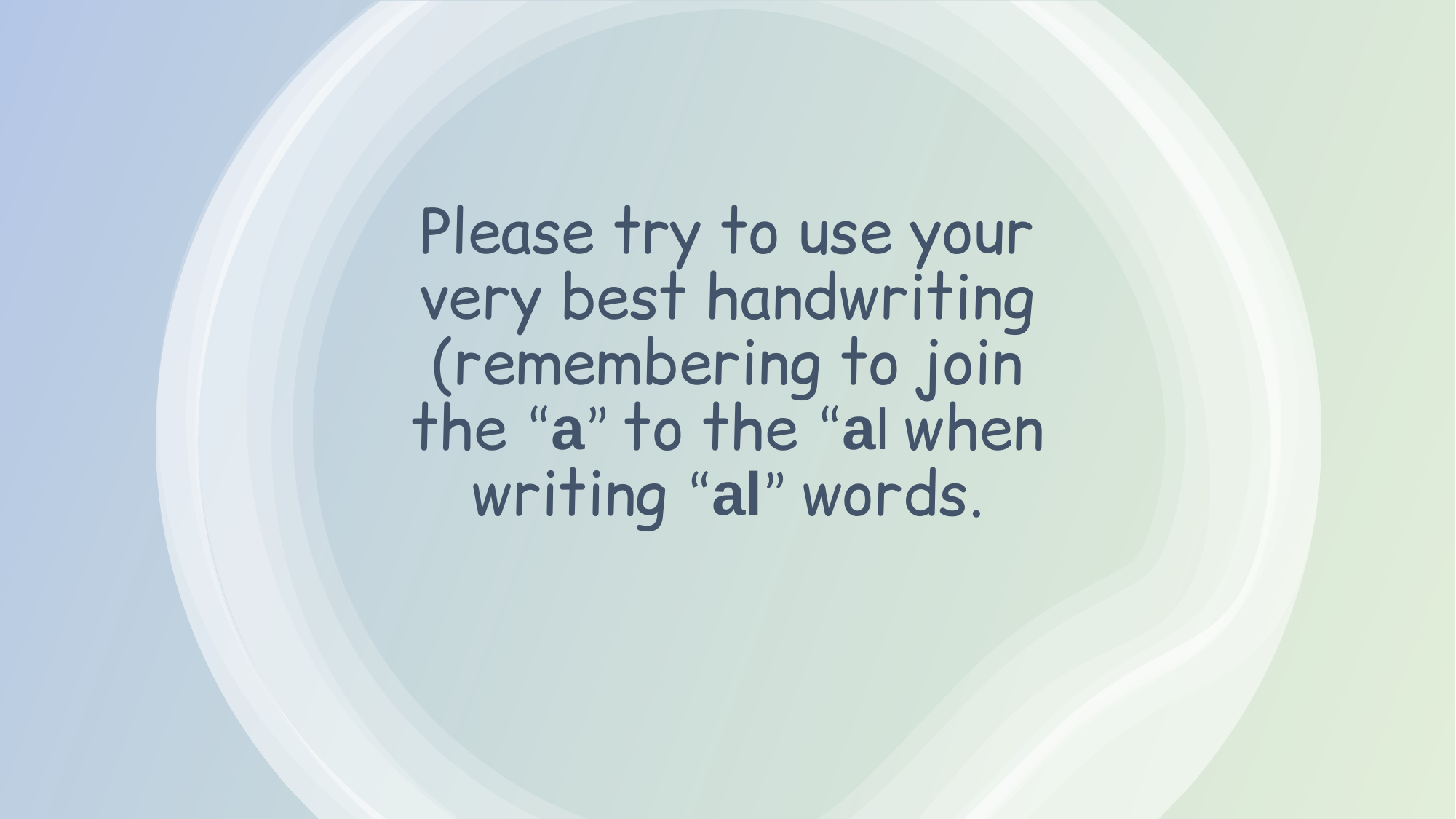

# Please try to use your very best handwriting (remembering to join the “a” to the “al when writing “al” words.